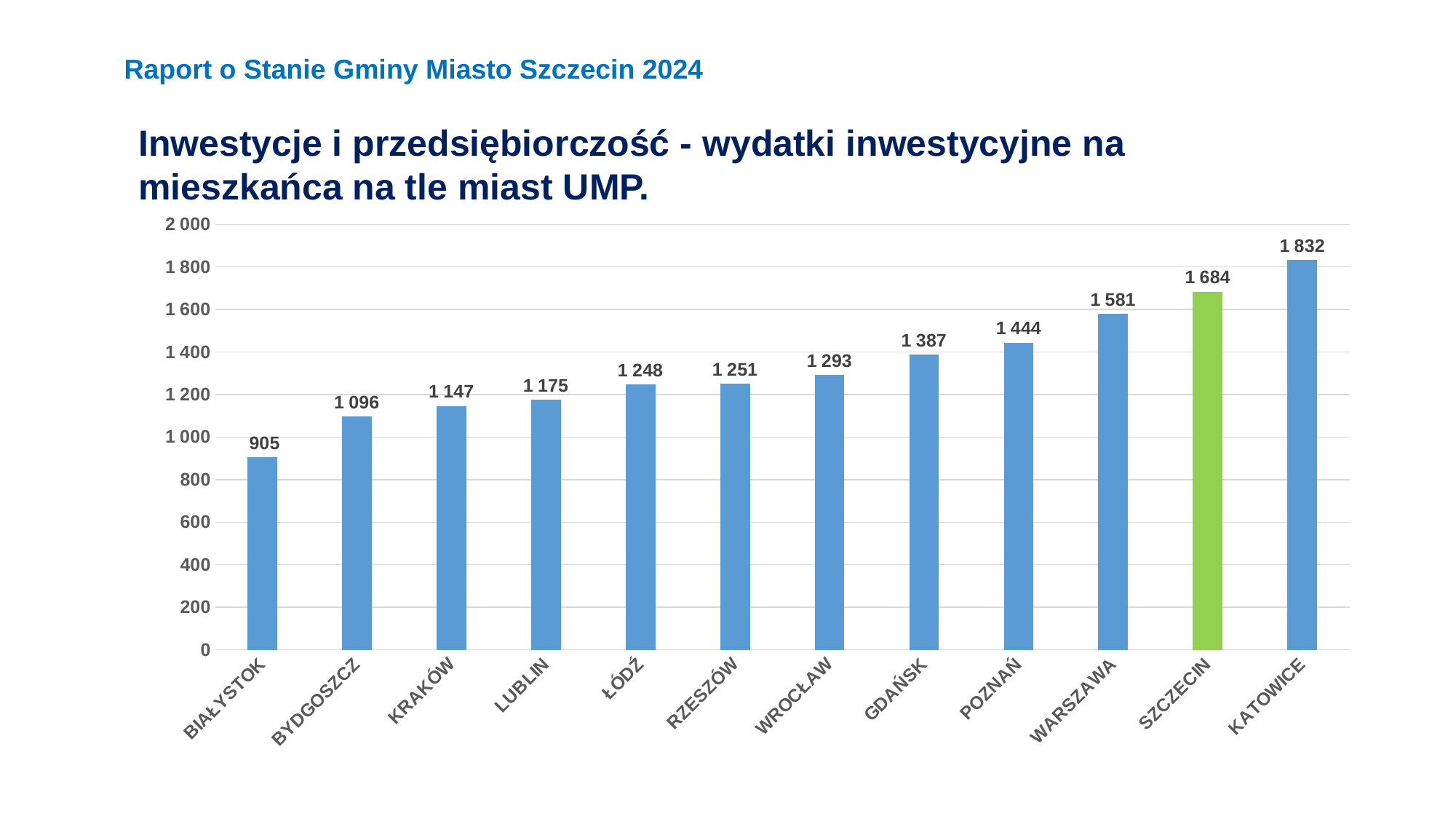

Raport o Stanie Gminy Miasto Szczecin 2024
Inwestycje i przedsiębiorczość - wydatki inwestycyjne na mieszkańca na tle miast UMP.

### Chart

| Category | Wydatki majątkowe na mieszkańca
 w zł  |
|---|---|
| BIAŁYSTOK | 905.0298568112788 |
| BYDGOSZCZ | 1096.0057770110757 |
| KRAKÓW | 1146.7433215352066 |
| LUBLIN | 1174.8983414812446 |
| ŁÓDŹ | 1247.558824394875 |
| RZESZÓW | 1250.7752739301218 |
| WROCŁAW | 1293.2178301693314 |
| GDAŃSK | 1386.7586477874802 |
| POZNAŃ | 1444.3207230798787 |
| WARSZAWA | 1580.5343959771333 |
| SZCZECIN | 1683.8037165184921 |
| KATOWICE | 1831.9916811589005 |